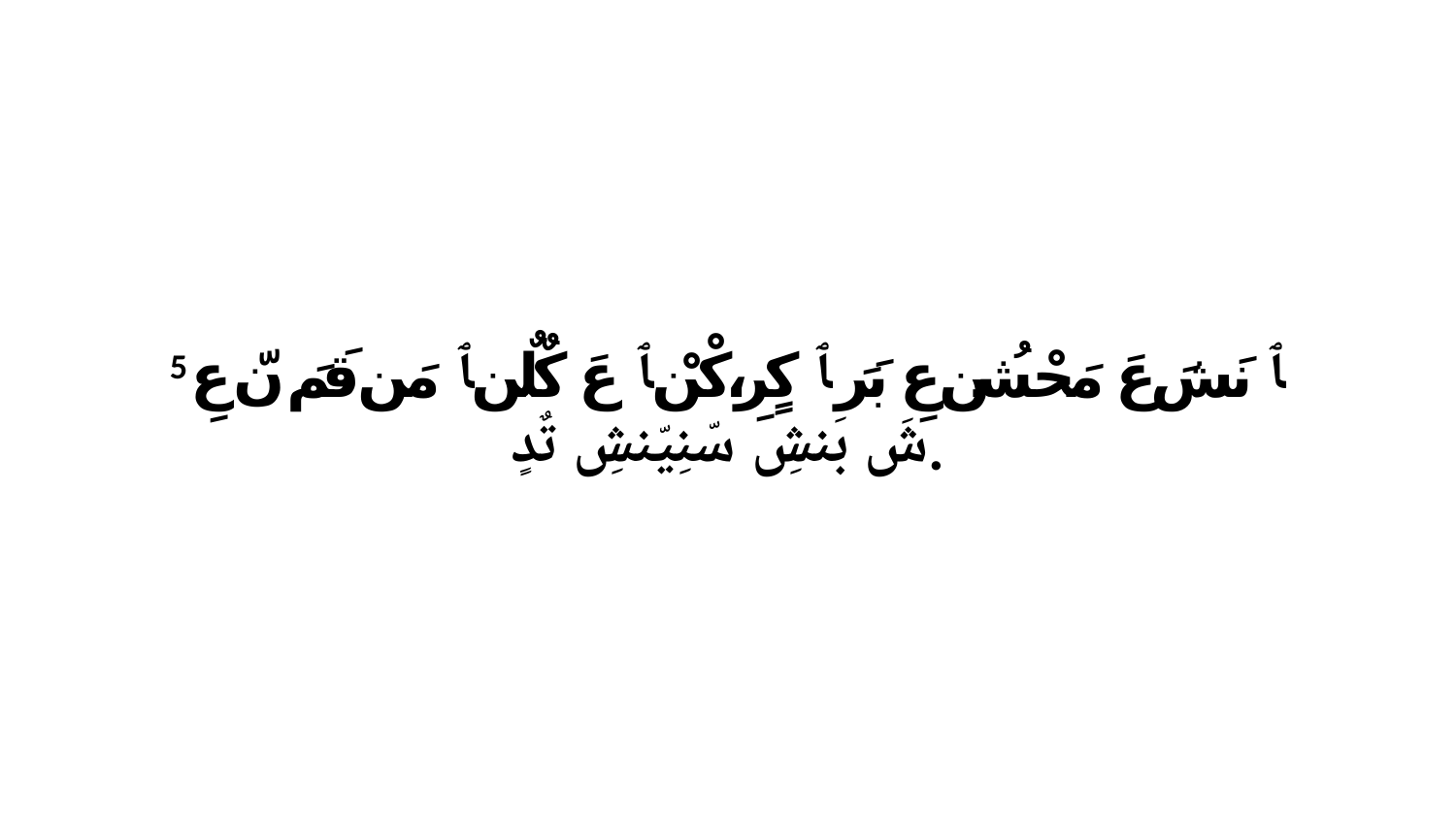

5 ﭑ نَشَ عَ مَحْشُن عِ بَرَ ﭑ كٍرِ،كْنْ ﭑ عَ كٌلٌن ﭑ مَن قَمَ نّ عِ شَ بَنشِ سّنِيّنشِ تٌدٍ.